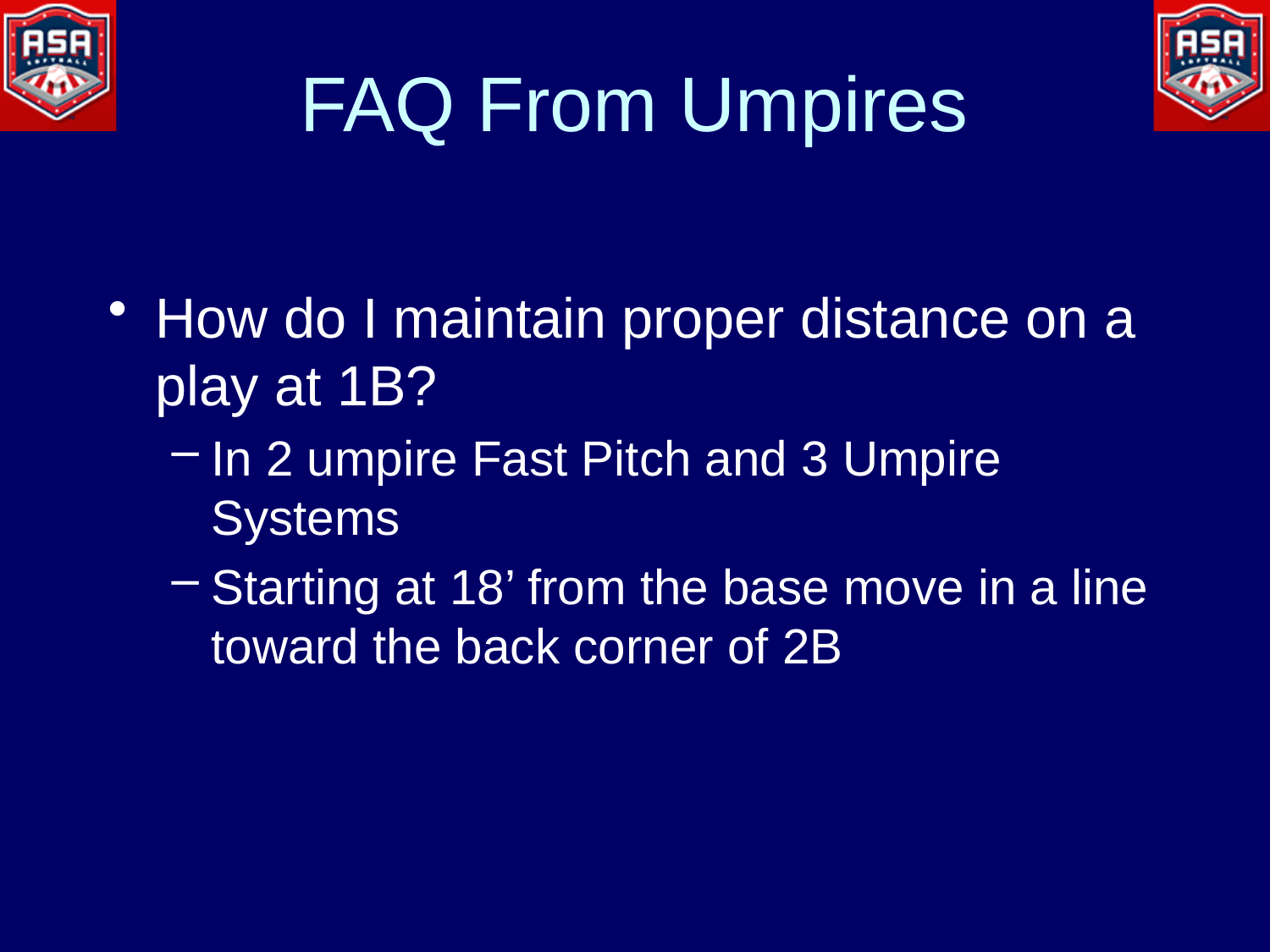

# FAQ From Umpires
How do I maintain proper distance on a play at 1B?
In 2 umpire Fast Pitch and 3 Umpire Systems
Starting at 18’ from the base move in a line toward the back corner of 2B